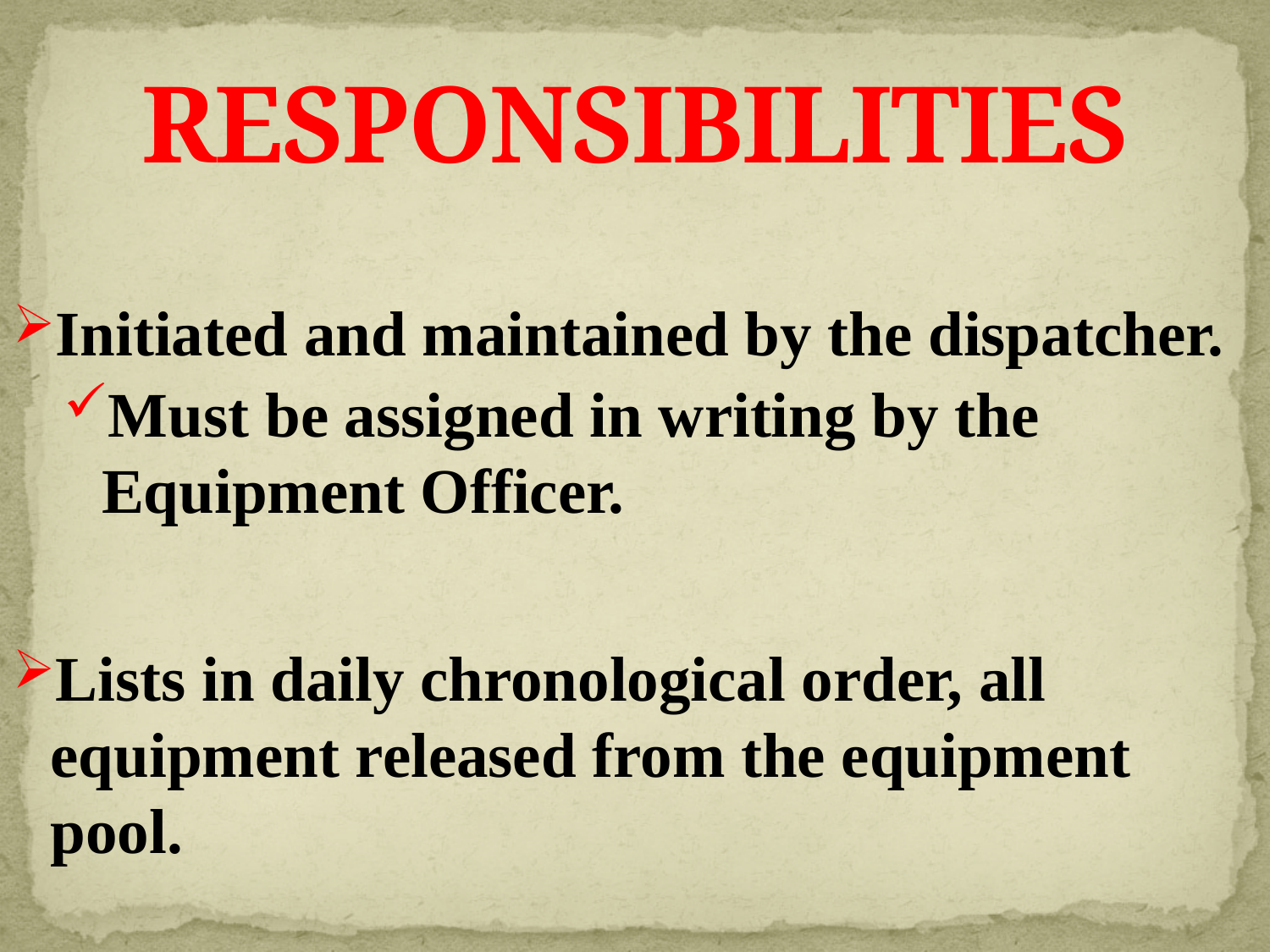

# RESPONSIBILITIES
Initiated and maintained by the dispatcher.
Must be assigned in writing by the Equipment Officer.

Lists in daily chronological order, all equipment released from the equipment pool.